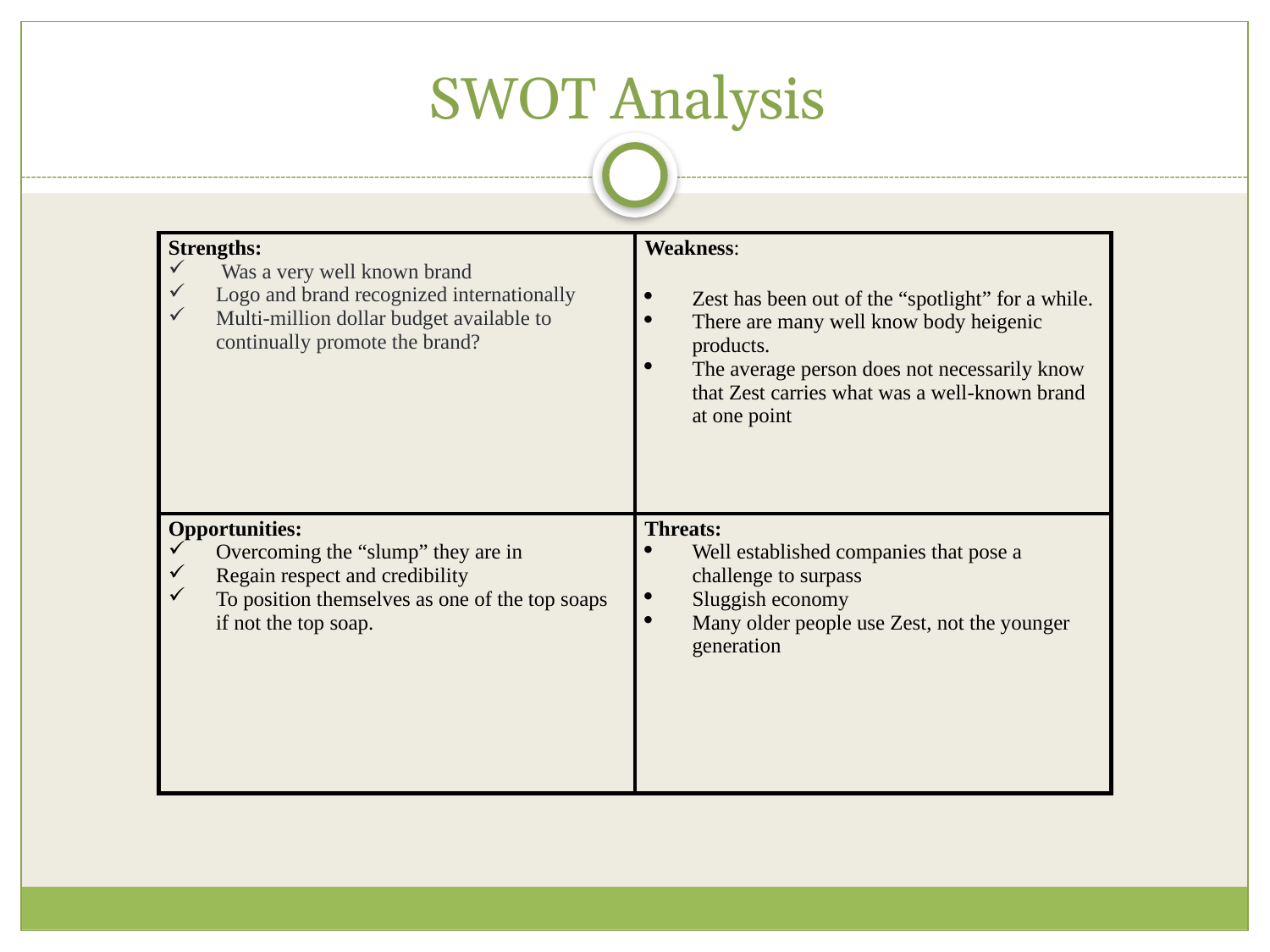

# SWOT Analysis
| Strengths: Was a very well known brand Logo and brand recognized internationally Multi-million dollar budget available to continually promote the brand? | Weakness: Zest has been out of the “spotlight” for a while. There are many well know body heigenic products. The average person does not necessarily know that Zest carries what was a well-known brand at one point |
| --- | --- |
| Opportunities: Overcoming the “slump” they are in Regain respect and credibility To position themselves as one of the top soaps if not the top soap. | Threats: Well established companies that pose a challenge to surpass Sluggish economy Many older people use Zest, not the younger generation |